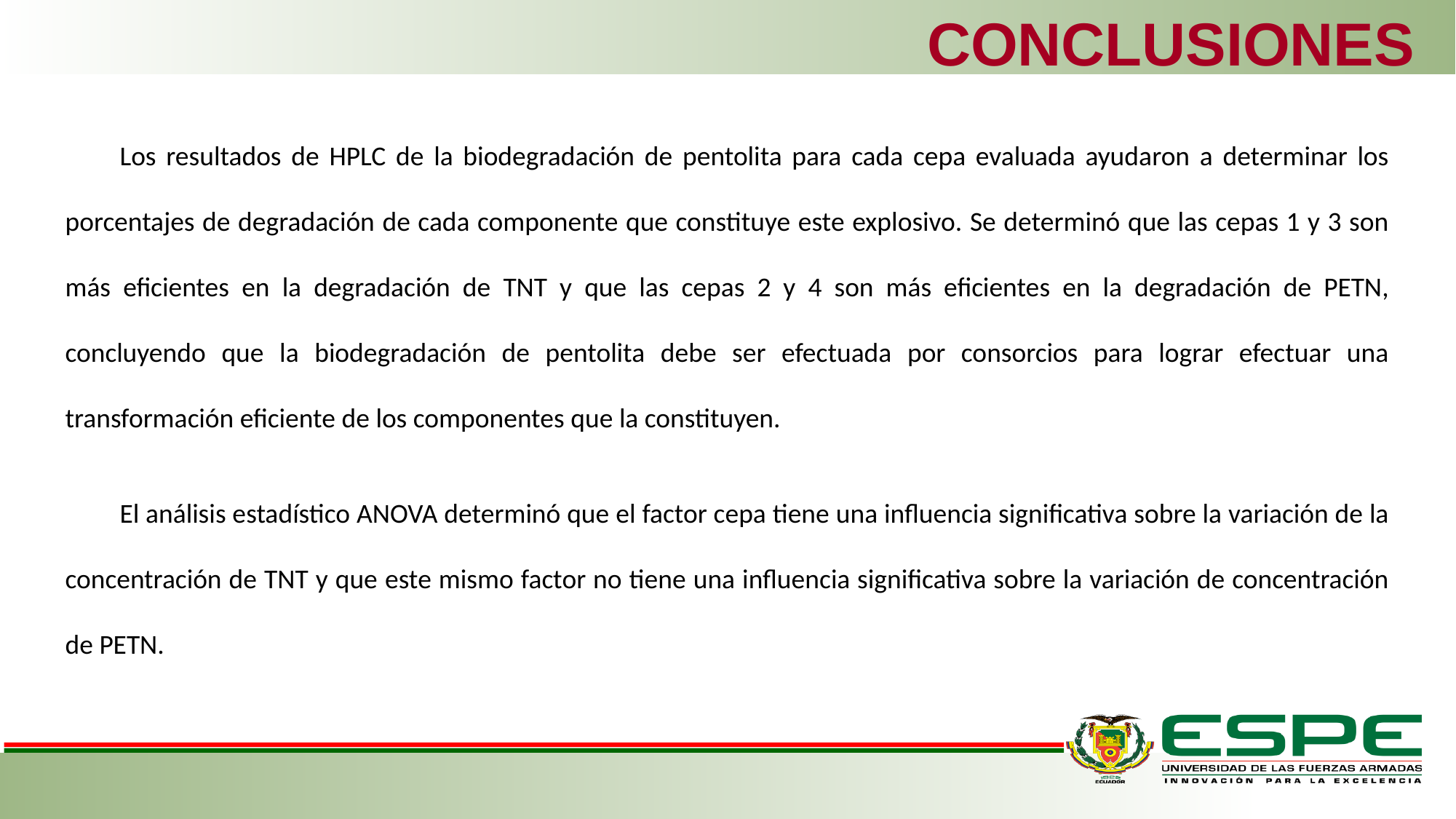

# CONCLUSIONES
Los resultados de HPLC de la biodegradación de pentolita para cada cepa evaluada ayudaron a determinar los porcentajes de degradación de cada componente que constituye este explosivo. Se determinó que las cepas 1 y 3 son más eficientes en la degradación de TNT y que las cepas 2 y 4 son más eficientes en la degradación de PETN, concluyendo que la biodegradación de pentolita debe ser efectuada por consorcios para lograr efectuar una transformación eficiente de los componentes que la constituyen.
El análisis estadístico ANOVA determinó que el factor cepa tiene una influencia significativa sobre la variación de la concentración de TNT y que este mismo factor no tiene una influencia significativa sobre la variación de concentración de PETN.